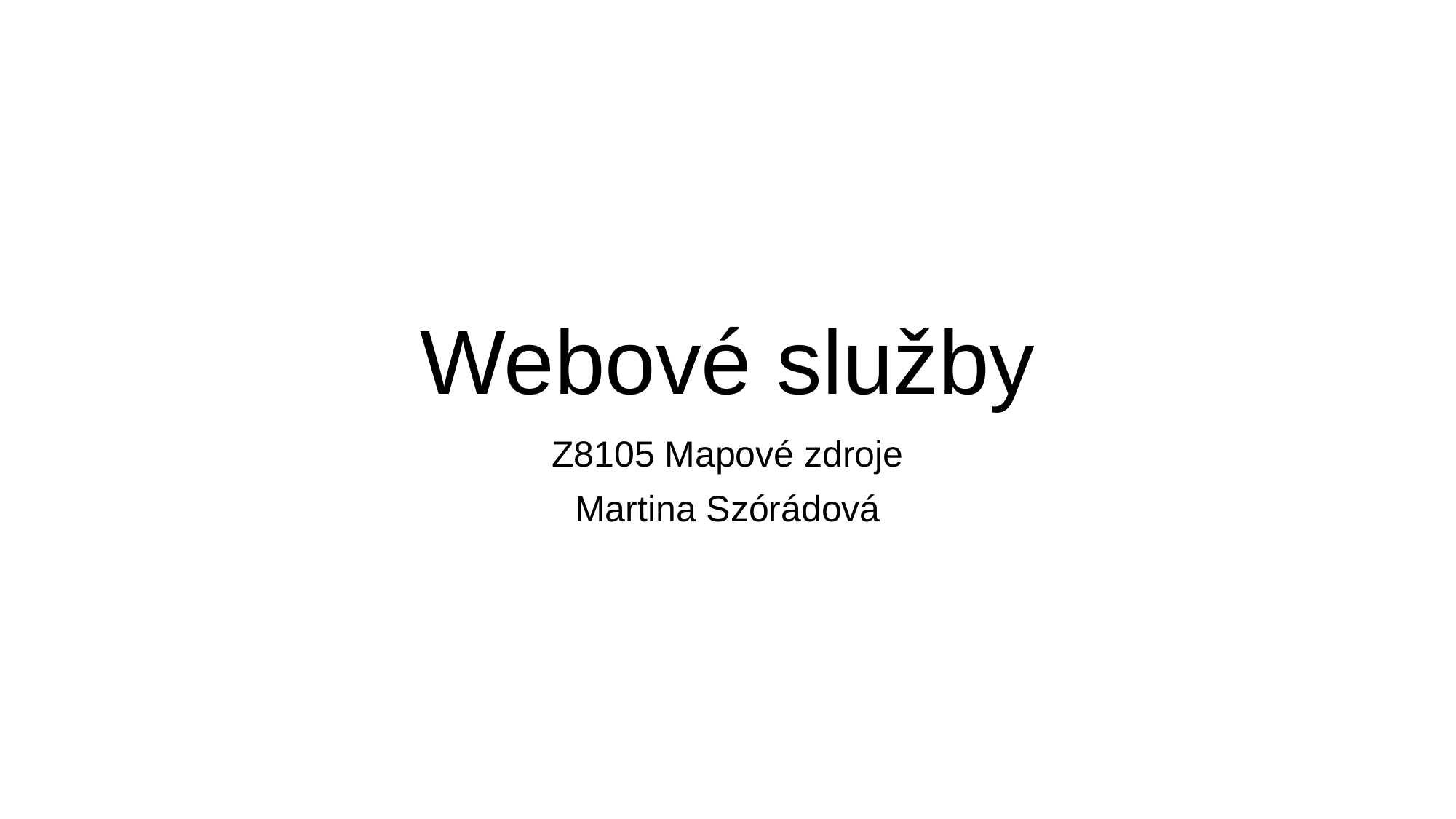

# Webové služby
Z8105 Mapové zdroje
Martina Szórádová